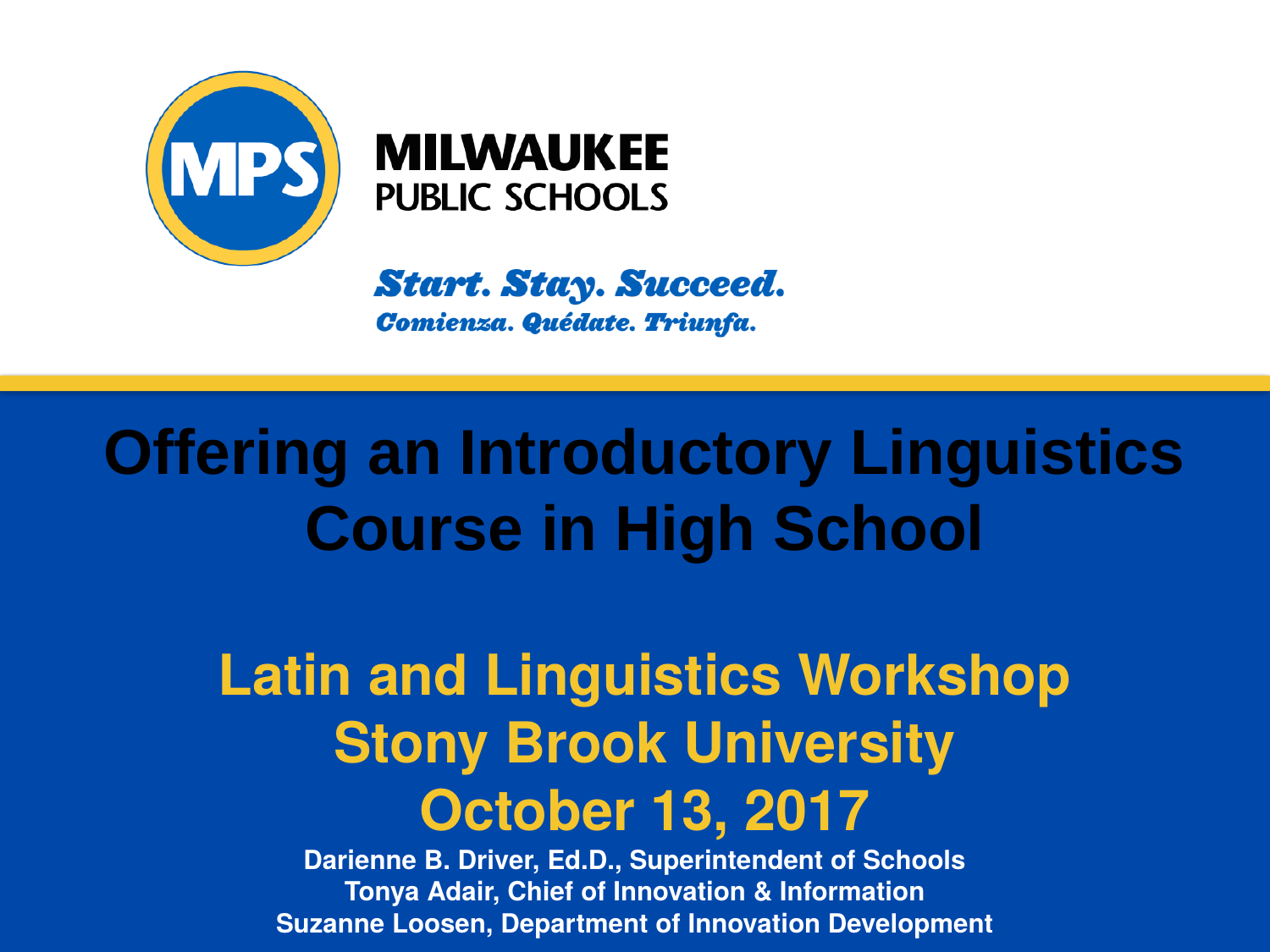

Offering an Introductory Linguistics Course in High School

Latin and Linguistics Workshop
Stony Brook University
October 13, 2017

Darienne B. Driver, Ed.D., Superintendent of Schools
Tonya Adair, Chief of Innovation & Information
Suzanne Loosen, Department of Innovation Development